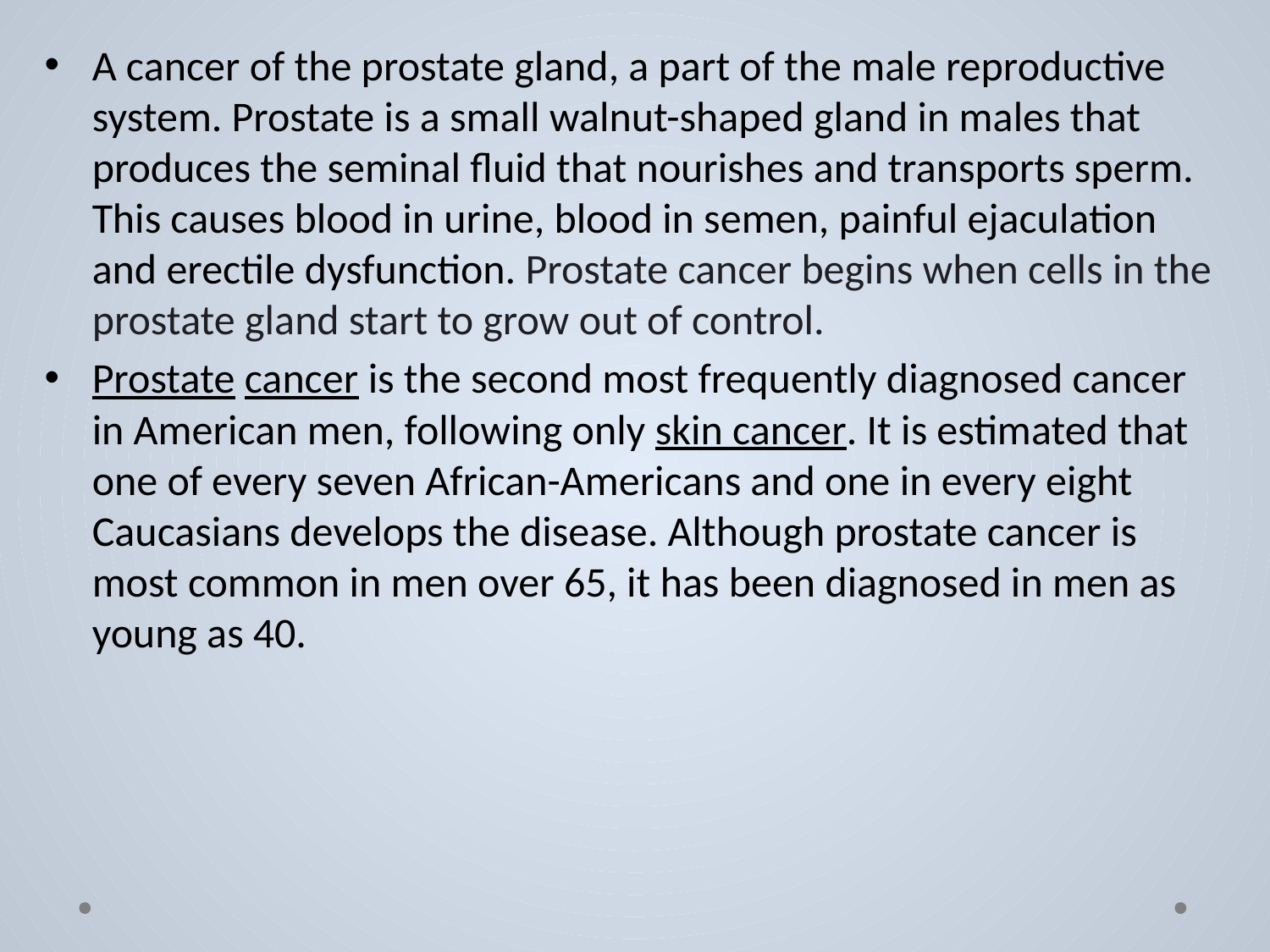

A cancer of the prostate gland, a part of the male reproductive system. Prostate is a small walnut-shaped gland in males that produces the seminal fluid that nourishes and transports sperm. This causes blood in urine, blood in semen, painful ejaculation and erectile dysfunction. Prostate cancer begins when cells in the prostate gland start to grow out of control.
Prostate cancer is the second most frequently diagnosed cancer in American men, following only skin cancer. It is estimated that one of every seven African-Americans and one in every eight Caucasians develops the disease. Although prostate cancer is most common in men over 65, it has been diagnosed in men as young as 40.